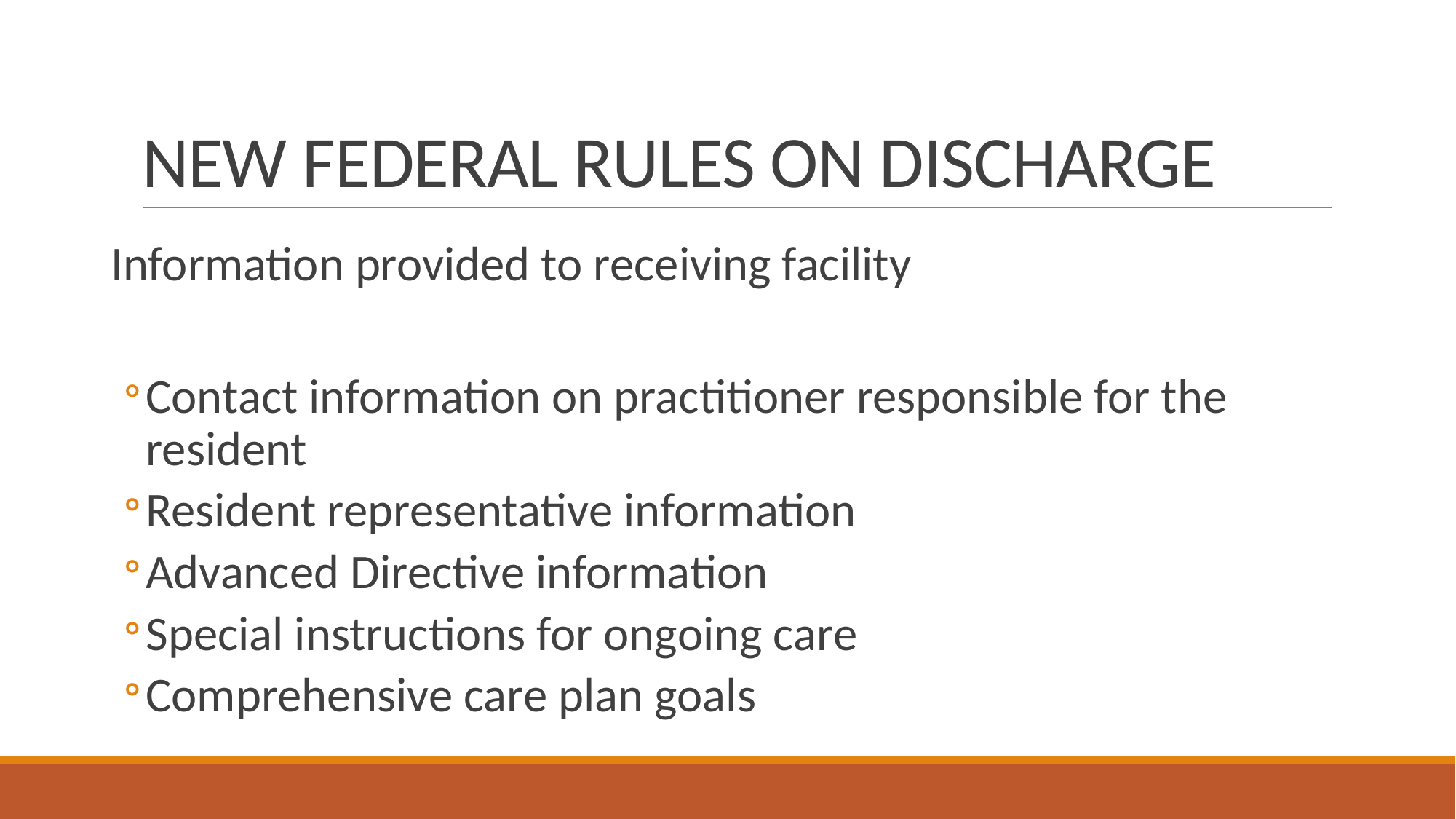

# NEW FEDERAL RULES ON DISCHARGE

Information provided to receiving facility

Contact information on practitioner responsible for the resident
Resident representative information
Advanced Directive information
Special instructions for ongoing care
Comprehensive care plan goals